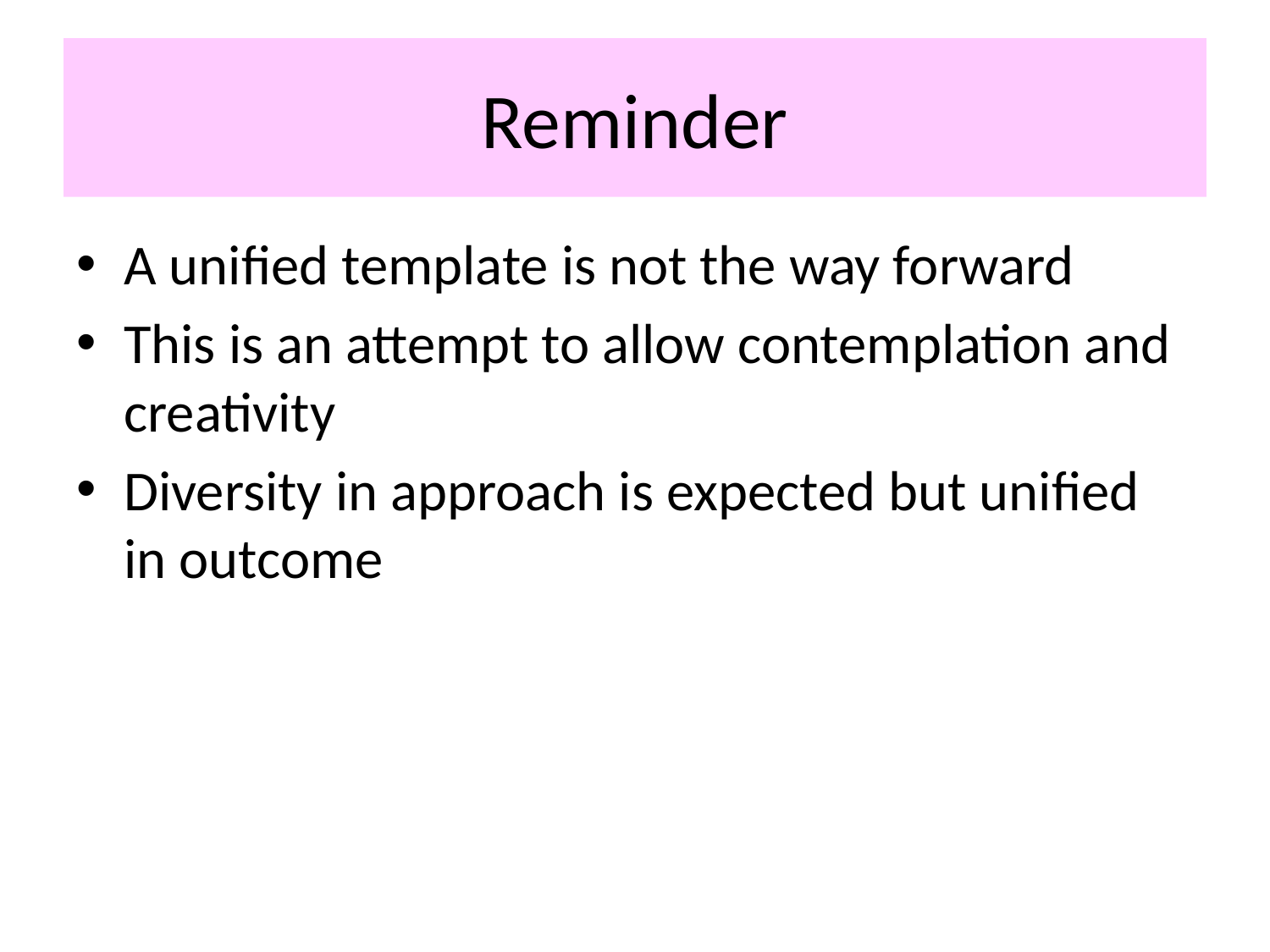

# Reminder
A unified template is not the way forward
This is an attempt to allow contemplation and creativity
Diversity in approach is expected but unified in outcome